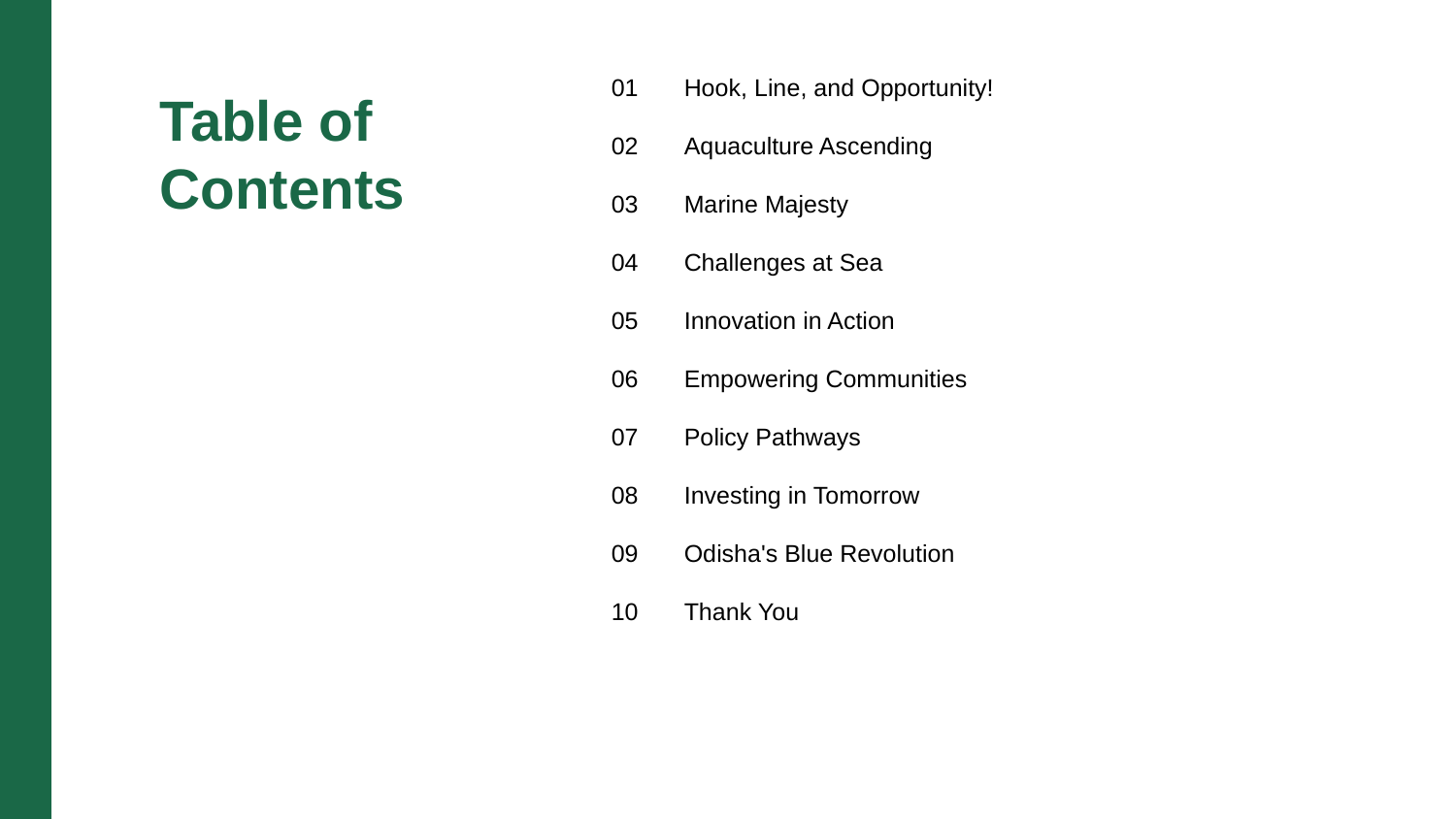

01
Hook, Line, and Opportunity!
Table of Contents
02
Aquaculture Ascending
03
Marine Majesty
04
Challenges at Sea
05
Innovation in Action
06
Empowering Communities
07
Policy Pathways
08
Investing in Tomorrow
09
Odisha's Blue Revolution
10
Thank You